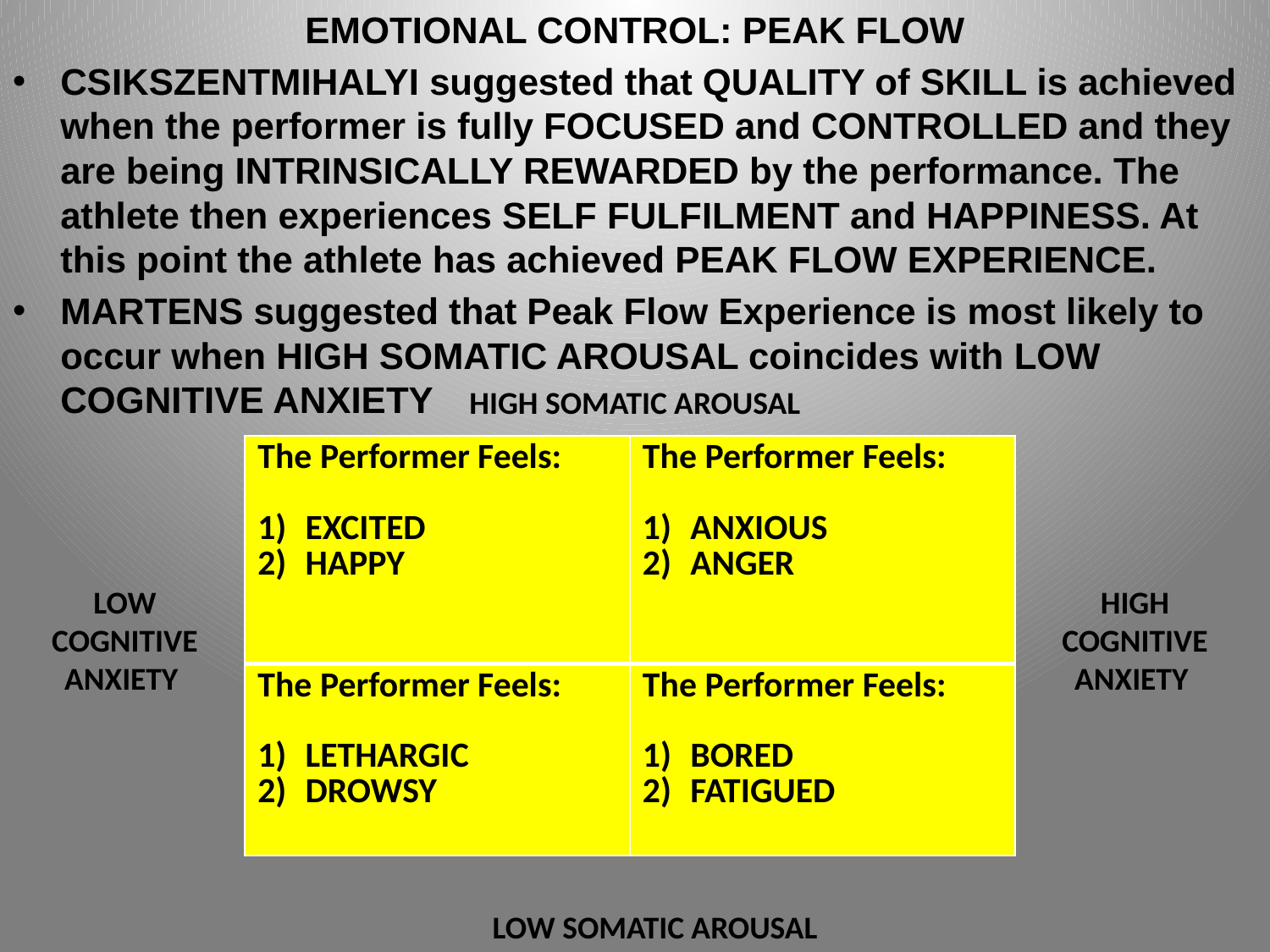

EMOTIONAL CONTROL: PEAK FLOW
CSIKSZENTMIHALYI suggested that QUALITY of SKILL is achieved when the performer is fully FOCUSED and CONTROLLED and they are being INTRINSICALLY REWARDED by the performance. The athlete then experiences SELF FULFILMENT and HAPPINESS. At this point the athlete has achieved PEAK FLOW EXPERIENCE.
MARTENS suggested that Peak Flow Experience is most likely to occur when HIGH SOMATIC AROUSAL coincides with LOW COGNITIVE ANXIETY

HIGH SOMATIC AROUSAL
| The Performer Feels: EXCITED HAPPY | The Performer Feels: ANXIOUS ANGER |
| --- | --- |
| The Performer Feels: LETHARGIC DROWSY | The Performer Feels: BORED FATIGUED |
LOW
COGNITIVE
ANXIETY
HIGH
COGNITIVE
ANXIETY
LOW SOMATIC AROUSAL